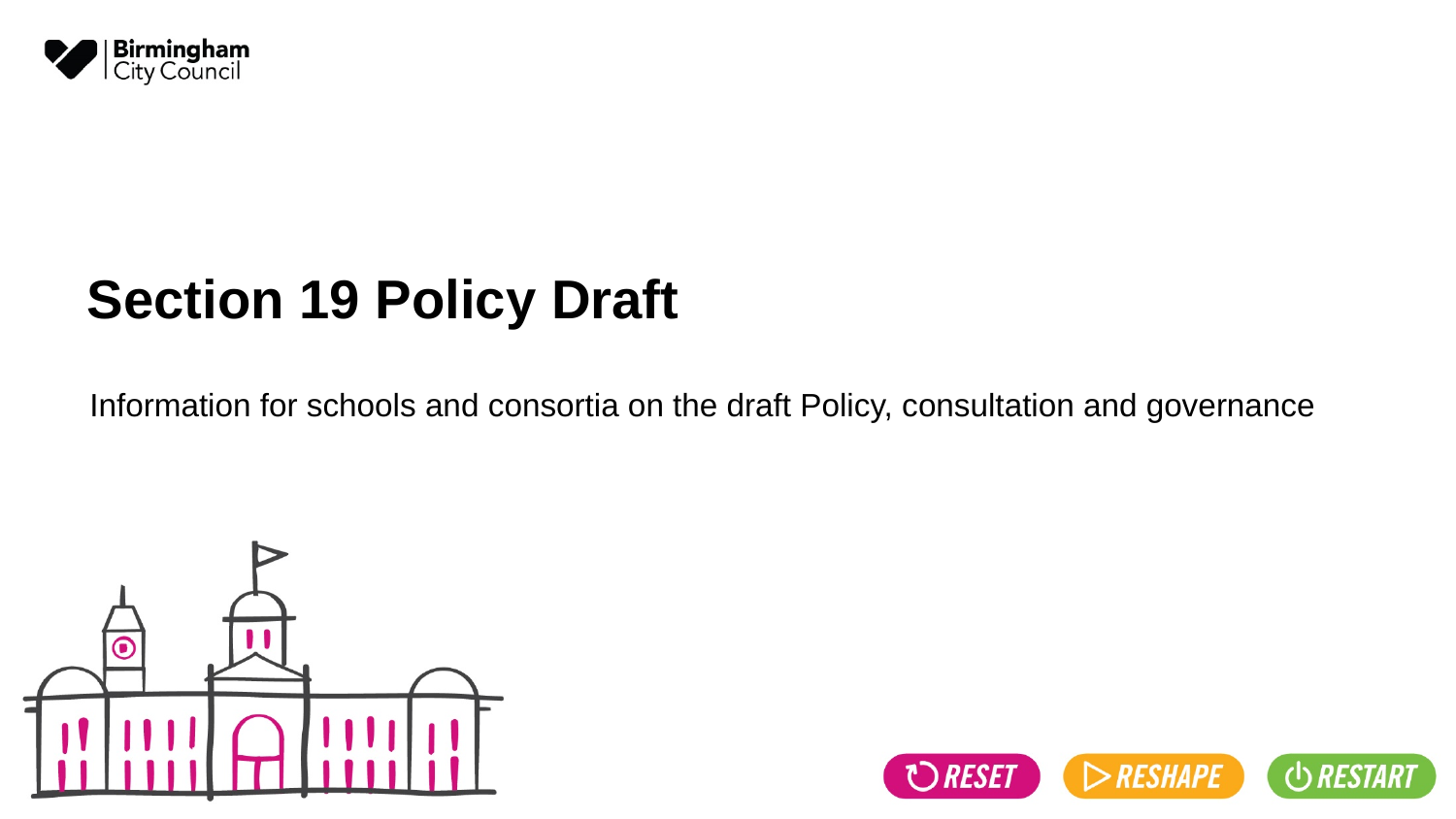

# Section 19 Policy Draft
Information for schools and consortia on the draft Policy, consultation and governance